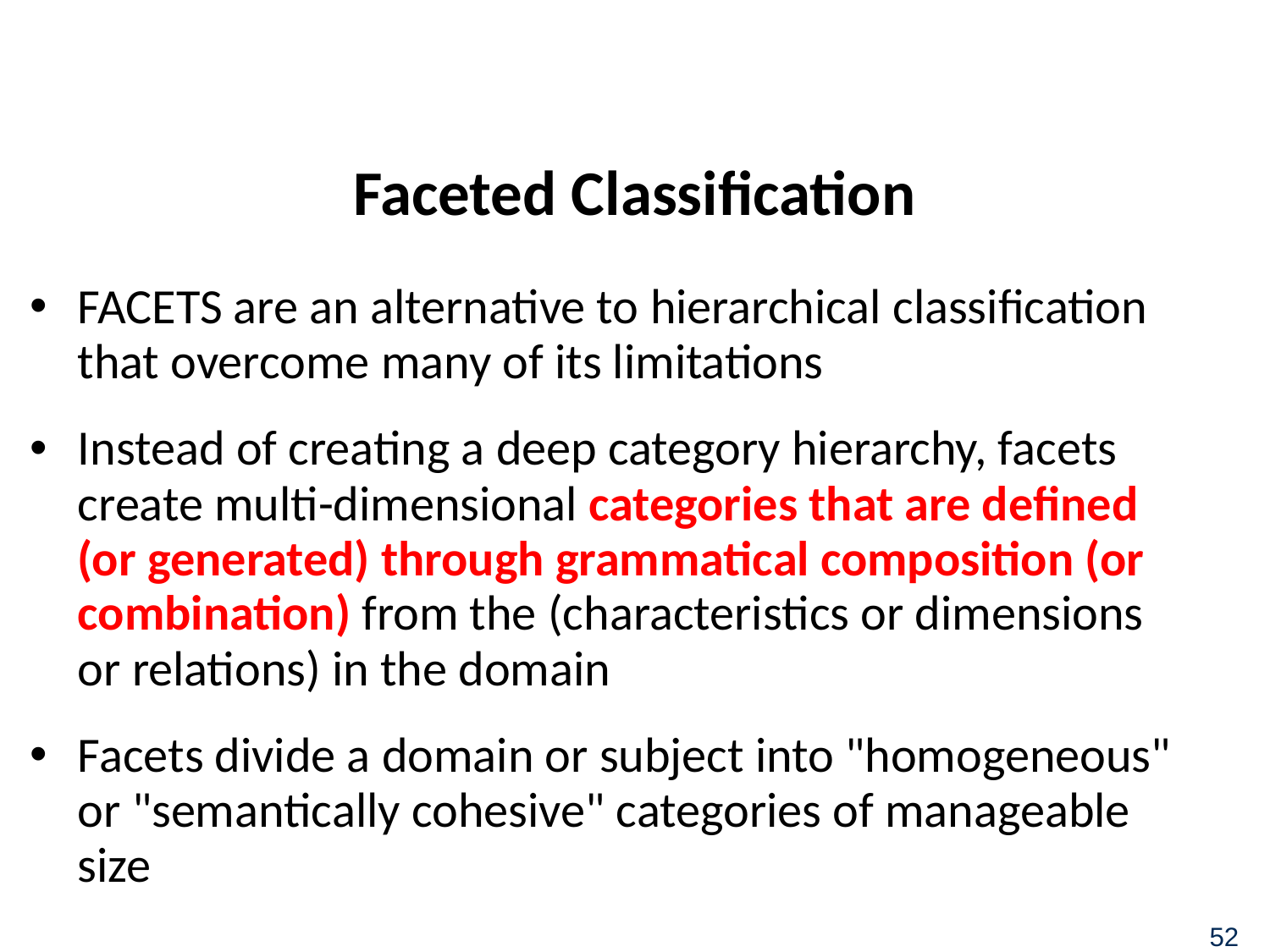

# Faceted Classification
FACETS are an alternative to hierarchical classification that overcome many of its limitations
Instead of creating a deep category hierarchy, facets create multi-dimensional categories that are defined (or generated) through grammatical composition (or combination) from the (characteristics or dimensions or relations) in the domain
Facets divide a domain or subject into "homogeneous" or "semantically cohesive" categories of manageable size
52